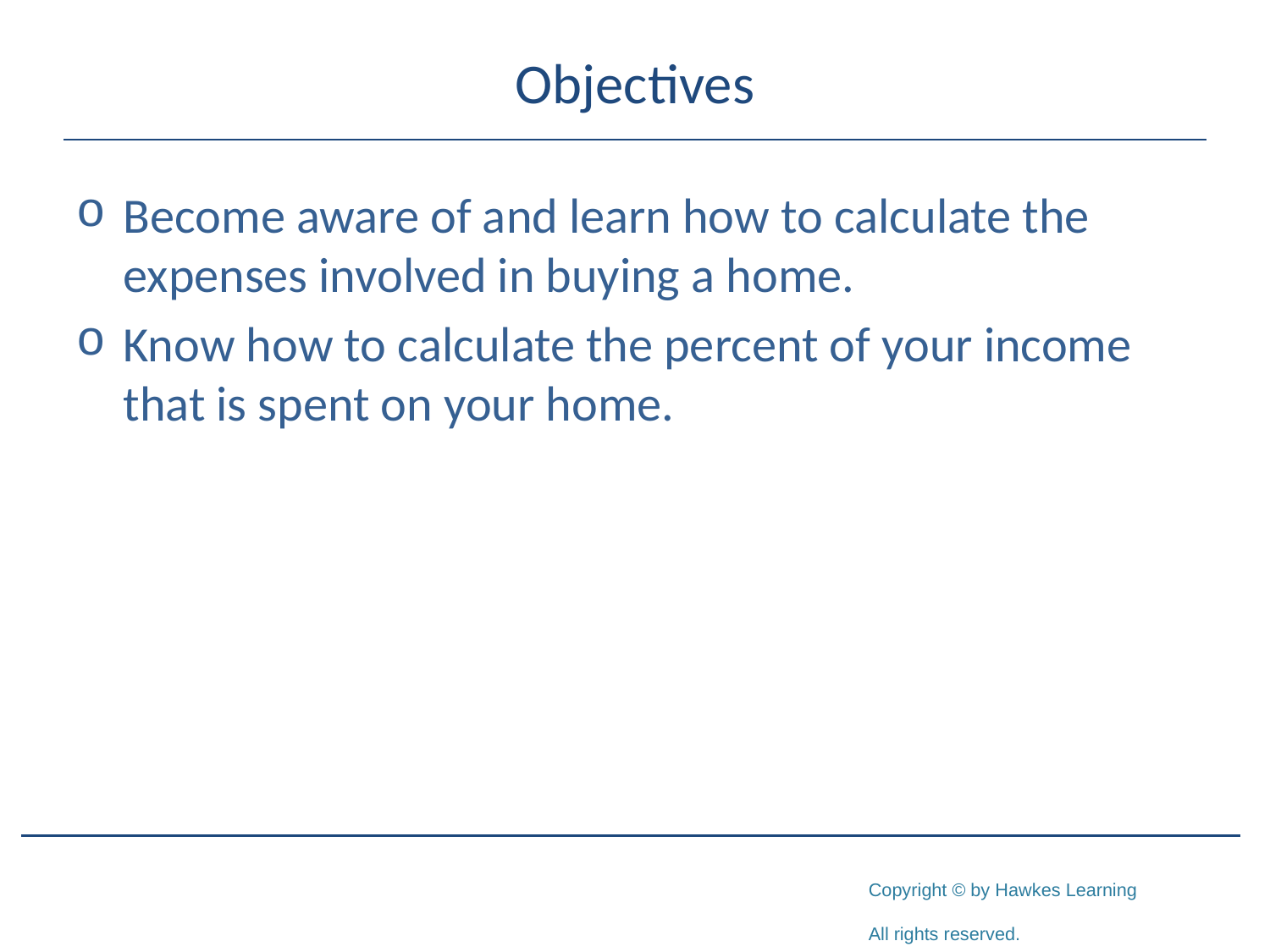

# Objectives
Become aware of and learn how to calculate the expenses involved in buying a home.
Know how to calculate the percent of your income that is spent on your home.